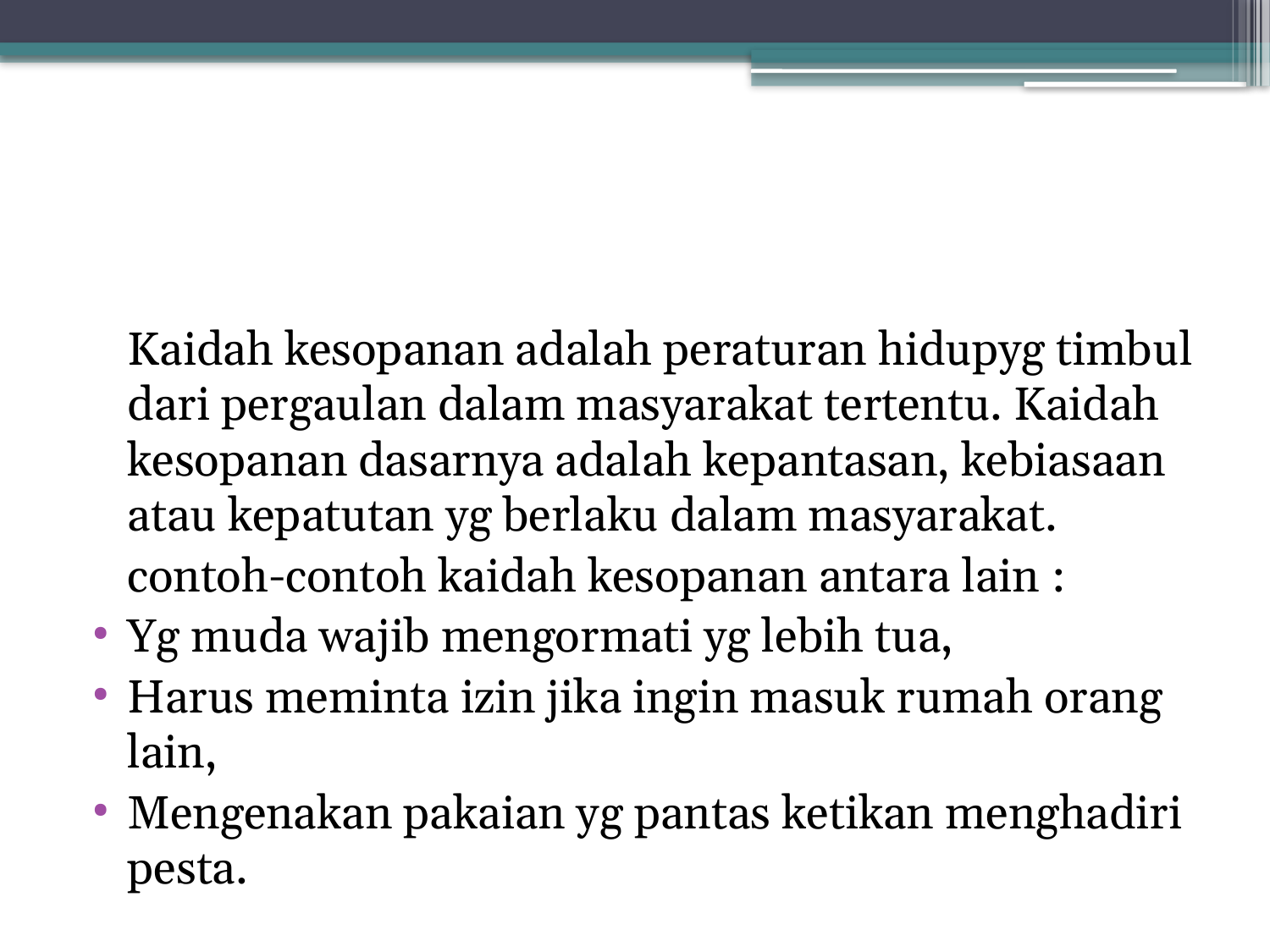

#
	Kaidah kesopanan adalah peraturan hidupyg timbul dari pergaulan dalam masyarakat tertentu. Kaidah kesopanan dasarnya adalah kepantasan, kebiasaan atau kepatutan yg berlaku dalam masyarakat.
	contoh-contoh kaidah kesopanan antara lain :
Yg muda wajib mengormati yg lebih tua,
Harus meminta izin jika ingin masuk rumah orang lain,
Mengenakan pakaian yg pantas ketikan menghadiri pesta.